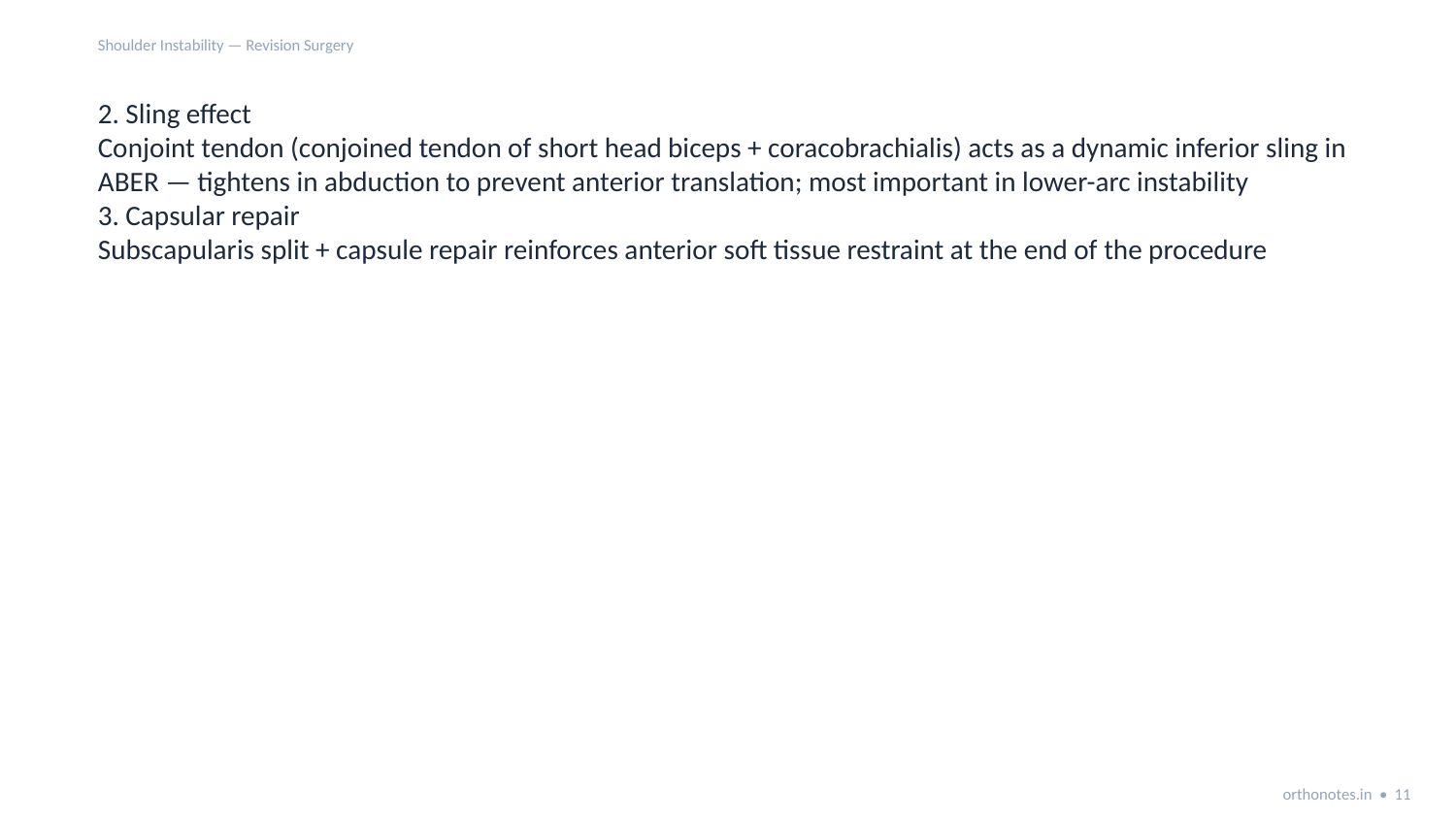

Shoulder Instability — Revision Surgery
2. Sling effect
Conjoint tendon (conjoined tendon of short head biceps + coracobrachialis) acts as a dynamic inferior sling in ABER — tightens in abduction to prevent anterior translation; most important in lower-arc instability
3. Capsular repair
Subscapularis split + capsule repair reinforces anterior soft tissue restraint at the end of the procedure
orthonotes.in  •  11